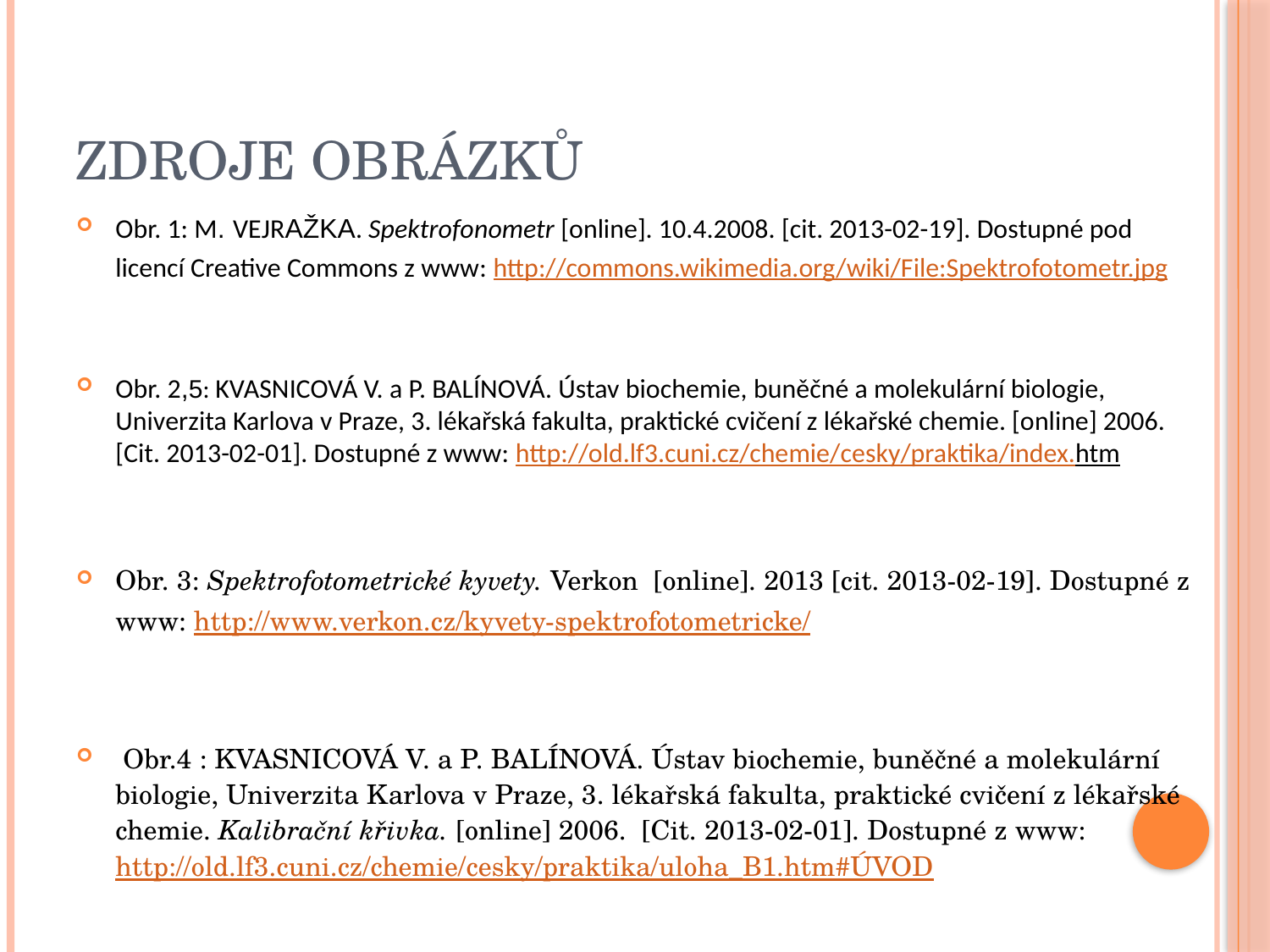

# Zdroje obrázků
Obr. 1: M. VEJRAŽKA. Spektrofonometr [online]. 10.4.2008. [cit. 2013-02-19]. Dostupné pod licencí Creative Commons z www: http://commons.wikimedia.org/wiki/File:Spektrofotometr.jpg

Obr. 2,5: KVASNICOVÁ V. a P. BALÍNOVÁ. Ústav biochemie, buněčné a molekulární biologie, Univerzita Karlova v Praze, 3. lékařská fakulta, praktické cvičení z lékařské chemie. [online] 2006.  [Cit. 2013-02-01]. Dostupné z www: http://old.lf3.cuni.cz/chemie/cesky/praktika/index.htm

Obr. 3: Spektrofotometrické kyvety. Verkon  [online]. 2013 [cit. 2013-02-19]. Dostupné z www: http://www.verkon.cz/kyvety-spektrofotometricke/

 Obr.4 : KVASNICOVÁ V. a P. BALÍNOVÁ. Ústav biochemie, buněčné a molekulární biologie, Univerzita Karlova v Praze, 3. lékařská fakulta, praktické cvičení z lékařské chemie. Kalibrační křivka. [online] 2006.  [Cit. 2013-02-01]. Dostupné z www: http://old.lf3.cuni.cz/chemie/cesky/praktika/uloha_B1.htm#ÚVOD